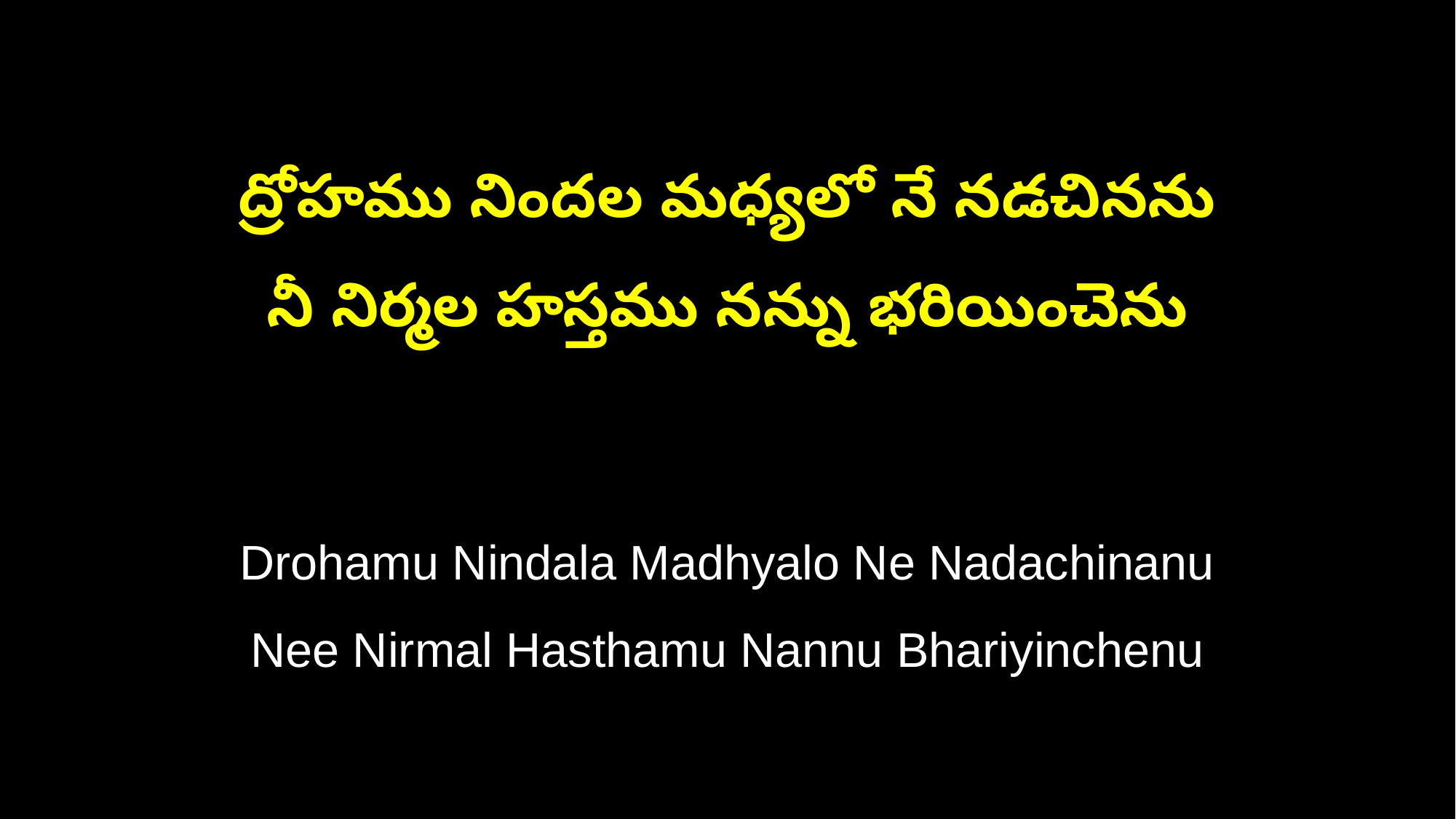

ద్రోహము నిందల మధ్యలో నే నడచినను
నీ నిర్మల హస్తము నన్ను భరియించెను
Drohamu Nindala Madhyalo Ne Nadachinanu
Nee Nirmal Hasthamu Nannu Bhariyinchenu